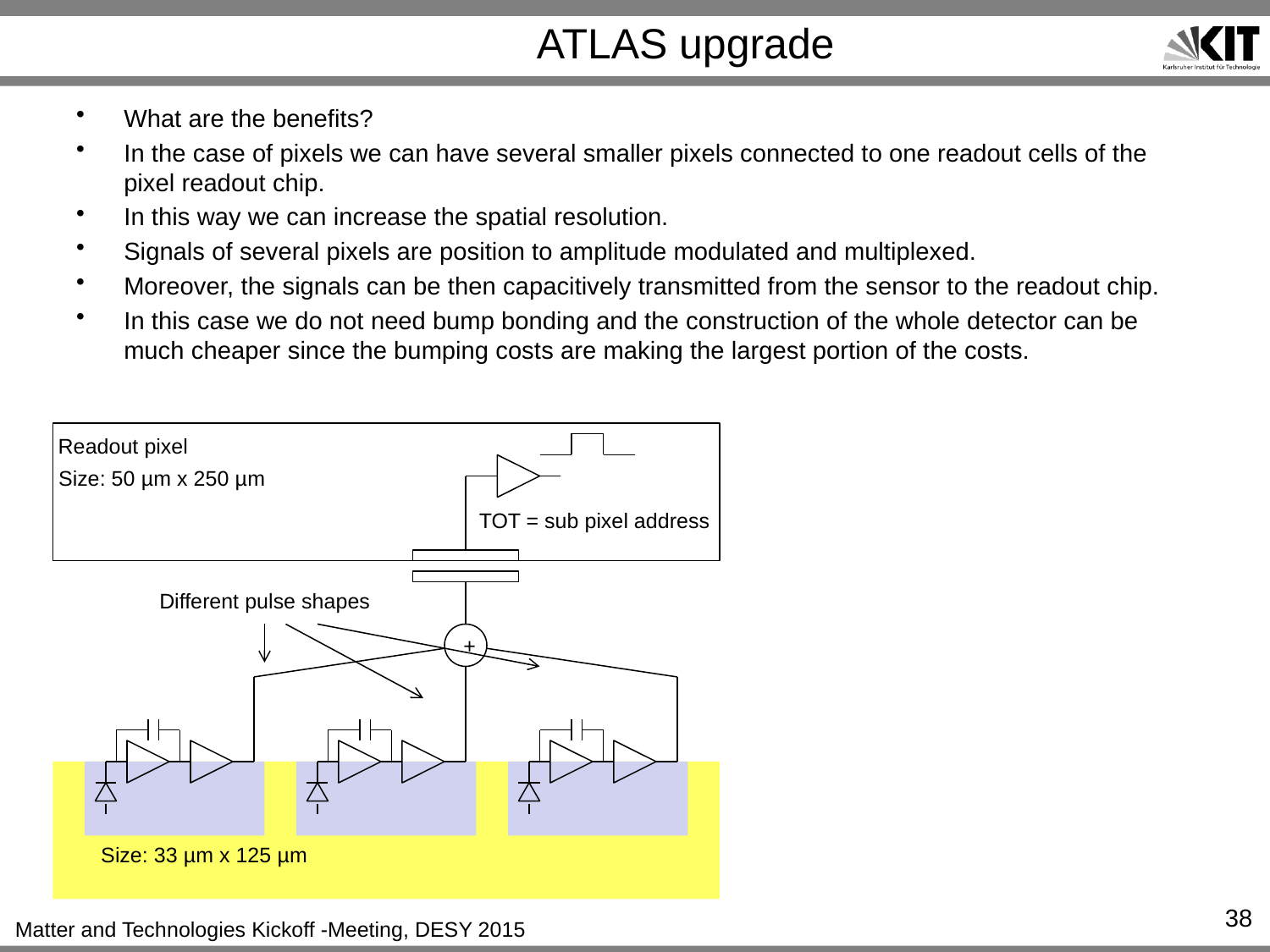

# ATLAS upgrade
What are the benefits?
In the case of pixels we can have several smaller pixels connected to one readout cells of the pixel readout chip.
In this way we can increase the spatial resolution.
Signals of several pixels are position to amplitude modulated and multiplexed.
Moreover, the signals can be then capacitively transmitted from the sensor to the readout chip.
In this case we do not need bump bonding and the construction of the whole detector can be much cheaper since the bumping costs are making the largest portion of the costs.

Readout pixel

Size: 50 µm x 250 µm
TOT = sub pixel address

Different pulse shapes
+

Size: 33 µm x 125 µm
38